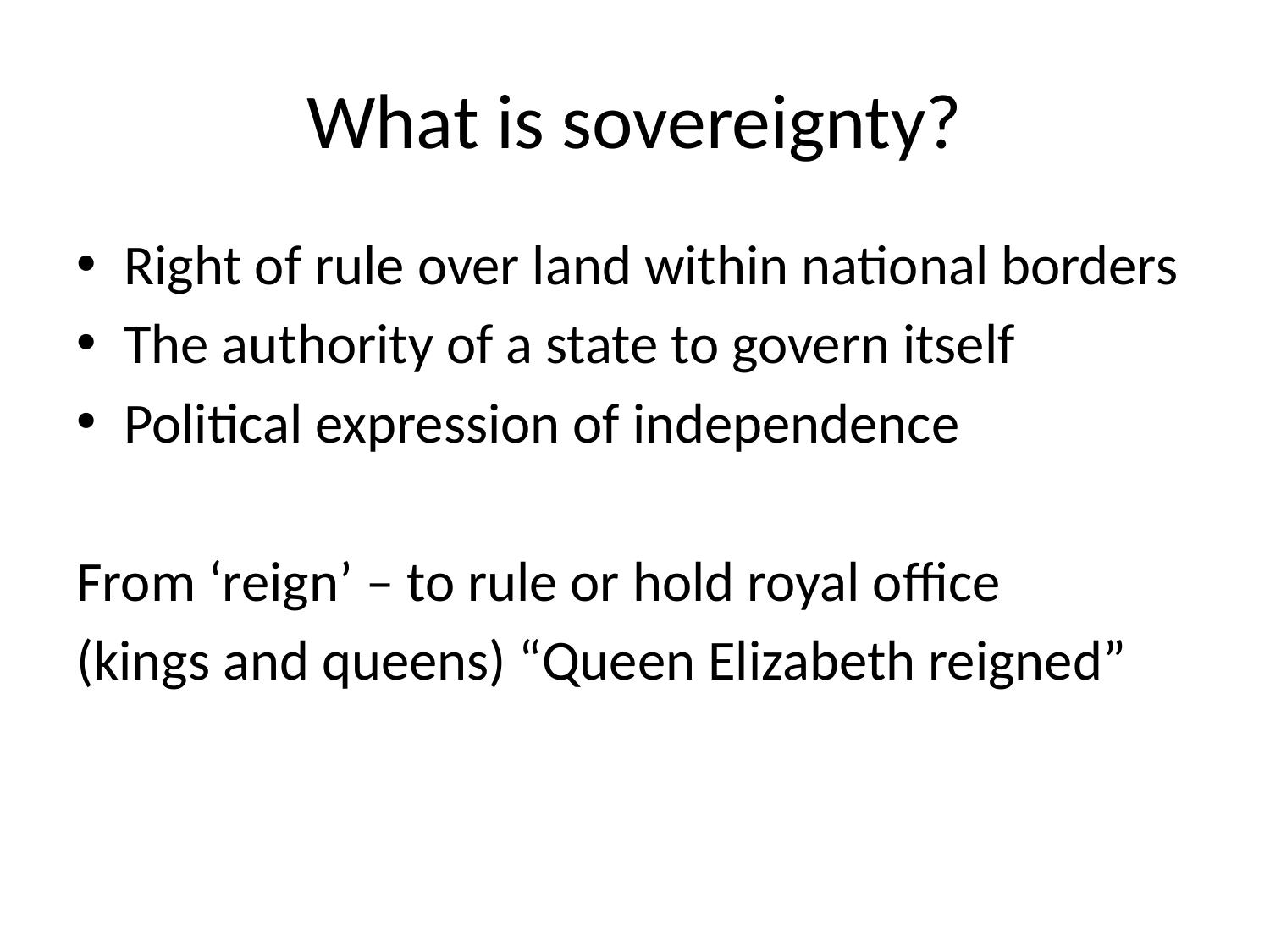

# What is sovereignty?
Right of rule over land within national borders
The authority of a state to govern itself
Political expression of independence

From ‘reign’ – to rule or hold royal office
(kings and queens) “Queen Elizabeth reigned”